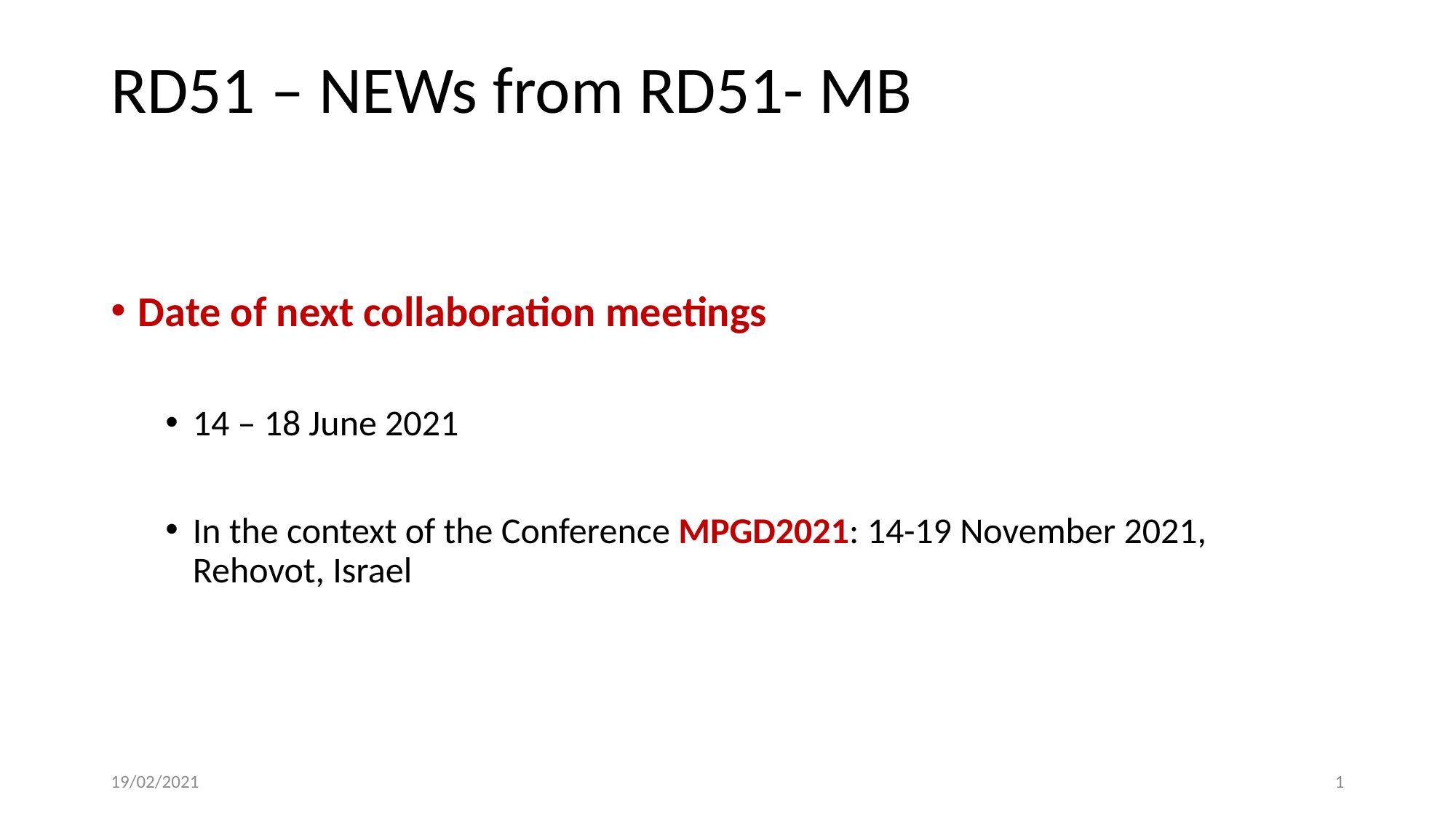

# RD51 – NEWs from RD51- MB

Date of next collaboration meetings

14 – 18 June 2021

In the context of the Conference MPGD2021: 14-19 November 2021, Rehovot, Israel

19/02/2021
1